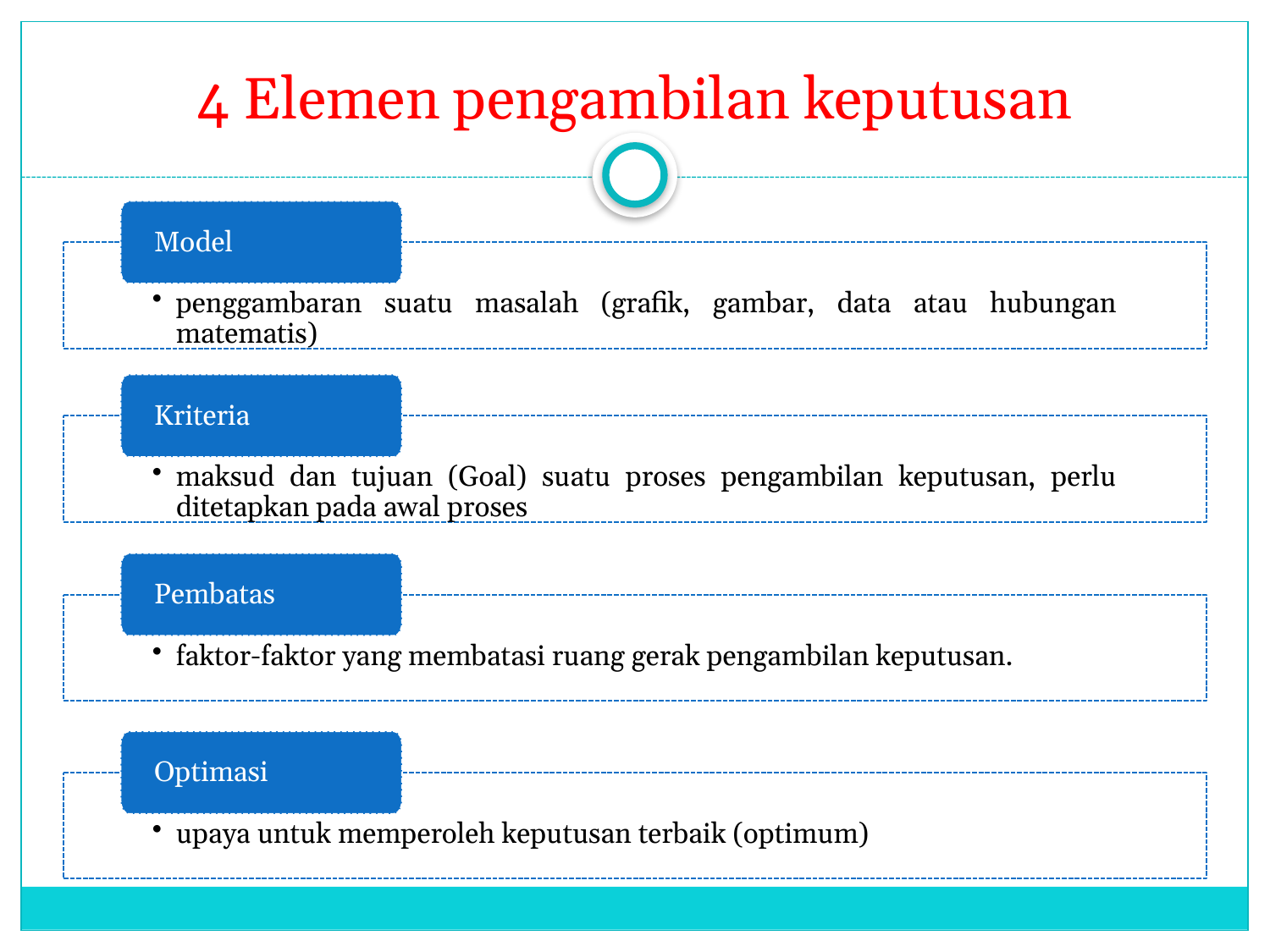

# 4 Elemen pengambilan keputusan
Model
penggambaran suatu masalah (grafik, gambar, data atau hubungan matematis)
Kriteria
maksud dan tujuan (Goal) suatu proses pengambilan keputusan, perlu ditetapkan pada awal proses
Pembatas
faktor-faktor yang membatasi ruang gerak pengambilan keputusan.
Optimasi
upaya untuk memperoleh keputusan terbaik (optimum)